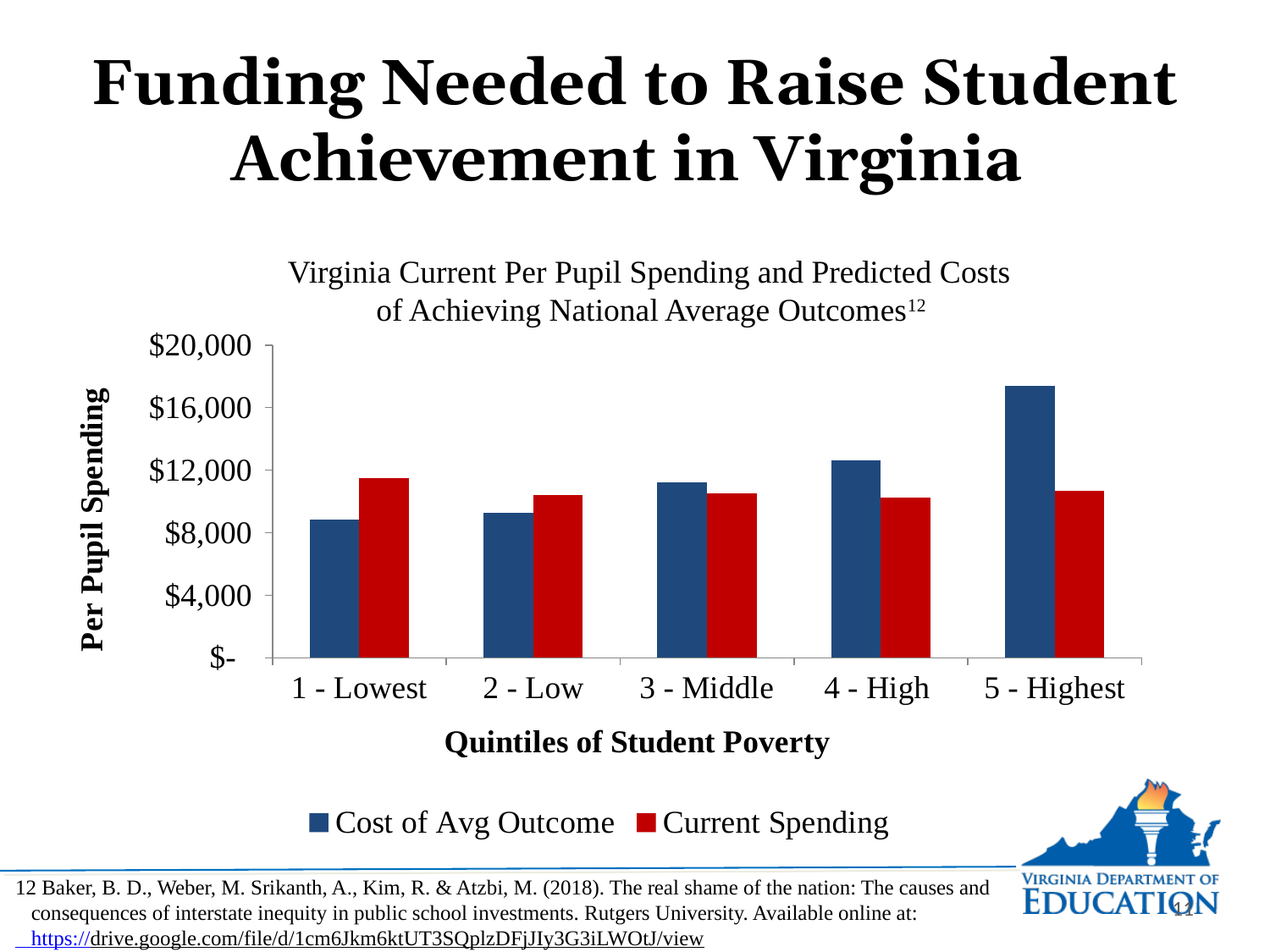

# Funding Needed to Raise Student Achievement in Virginia
Virginia Current Per Pupil Spending and Predicted Costs
of Achieving National Average Outcomes12

### Chart

| Category | Cost of Avg Outcome | Current Spending  |
|---|---|---|
| 1 - Lowest | 8867.0 | 11495.0 |
| 2 - Low | 9267.0 | 10395.0 |
| 3 - Middle | 11201.0 | 10520.0 |
| 4 - High  | 12637.0 | 10245.0 |
| 5 - Highest | 17384.0 | 10672.0 |
12 Baker, B. D., Weber, M. Srikanth, A., Kim, R. & Atzbi, M. (2018). The real shame of the nation: The causes and
   consequences of interstate inequity in public school investments. Rutgers University. Available online at:
   https://drive.google.com/file/d/1cm6Jkm6ktUT3SQplzDFjJIy3G3iLWOtJ/view
11